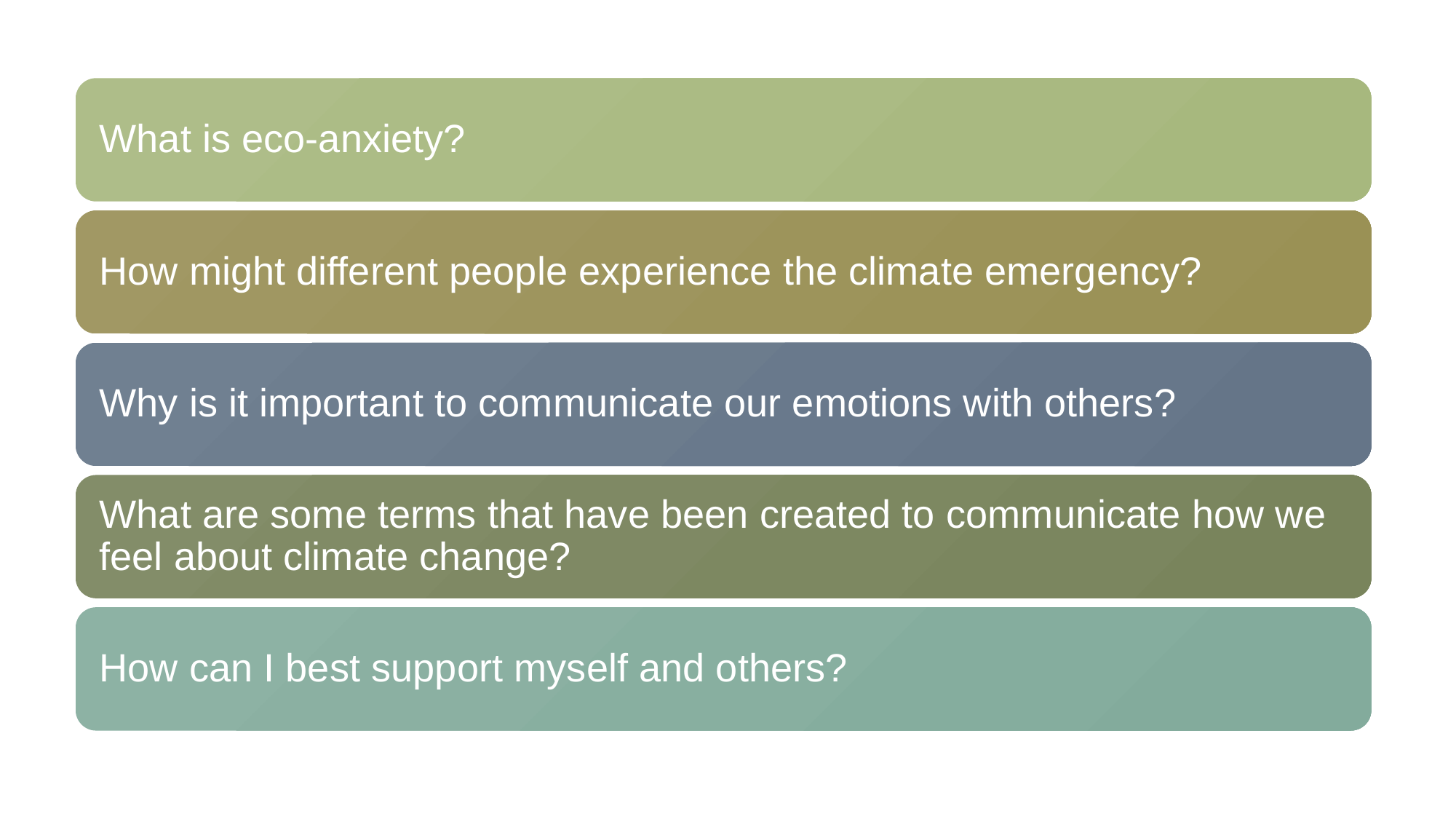

What is eco-anxiety?
How might different people experience the climate emergency?
Why is it important to communicate our emotions with others?
What are some terms that have been created to communicate how we feel about climate change?
How can I best support myself and others?